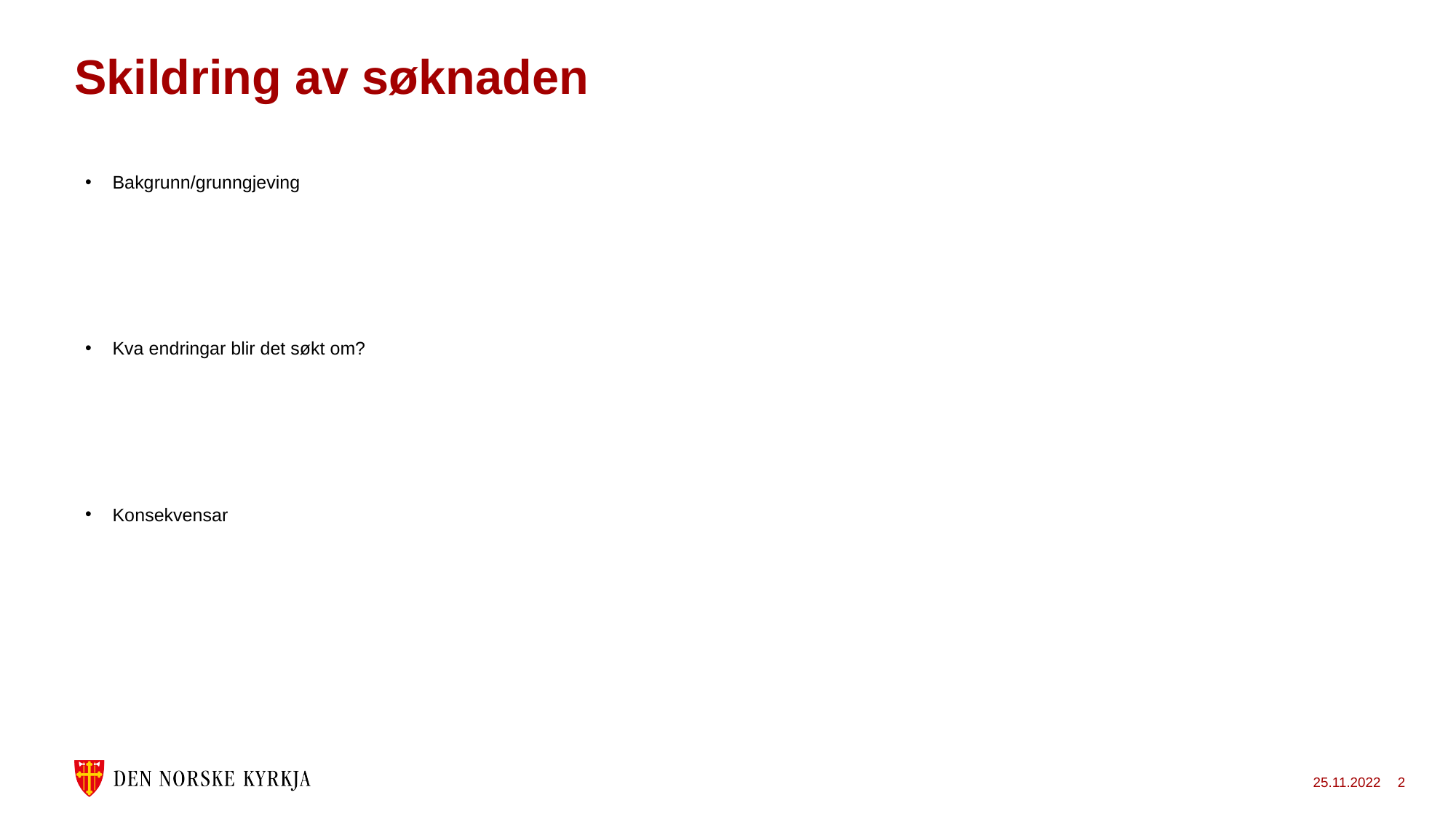

# Skildring av søknaden
Bakgrunn/grunngjeving

Kva endringar blir det søkt om?

Konsekvensar
25.11.2022
2